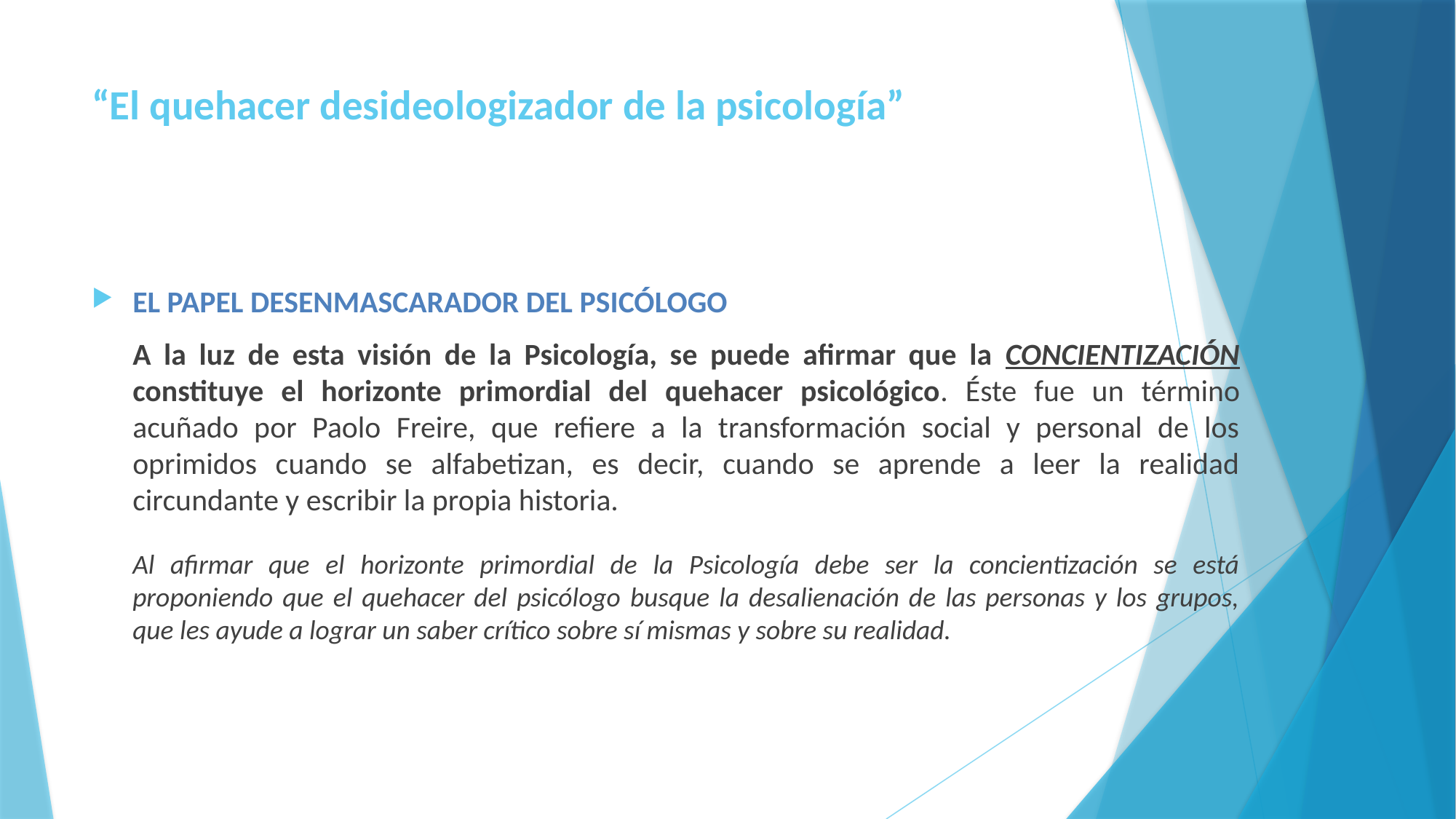

# “El quehacer desideologizador de la psicología”
EL PAPEL DESENMASCARADOR DEL PSICÓLOGO
A la luz de esta visión de la Psicología, se puede afirmar que la CONCIENTIZACIÓN constituye el horizonte primordial del quehacer psicológico. Éste fue un término acuñado por Paolo Freire, que refiere a la transformación social y personal de los oprimidos cuando se alfabetizan, es decir, cuando se aprende a leer la realidad circundante y escribir la propia historia.
Al afirmar que el horizonte primordial de la Psicología debe ser la concientización se está proponiendo que el quehacer del psicólogo busque la desalienación de las personas y los grupos, que les ayude a lograr un saber crítico sobre sí mismas y sobre su realidad.